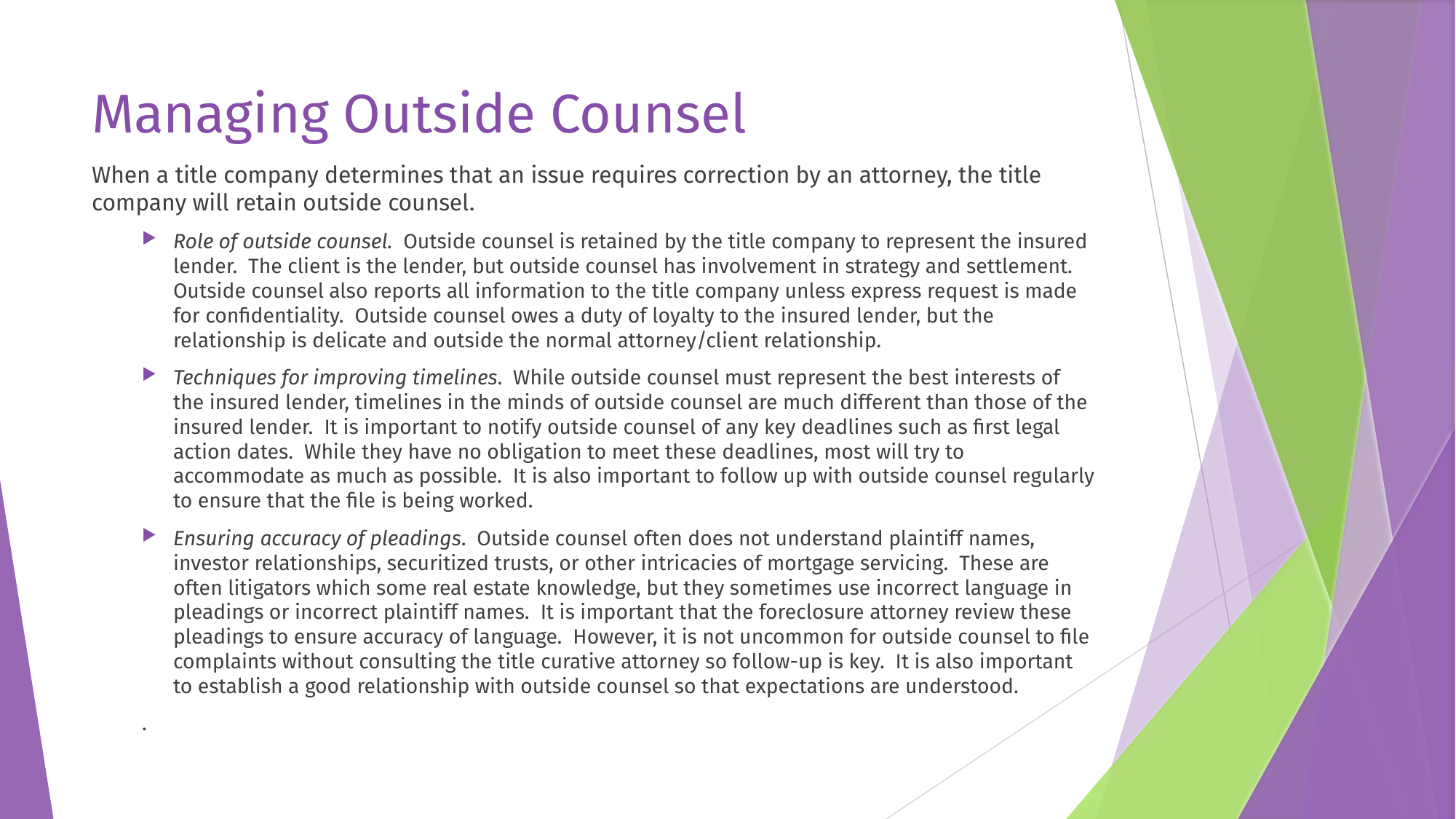

# Managing Outside Counsel
When a title company determines that an issue requires correction by an attorney, the title company will retain outside counsel.
Role of outside counsel.  Outside counsel is retained by the title company to represent the insured lender.  The client is the lender, but outside counsel has involvement in strategy and settlement.  Outside counsel also reports all information to the title company unless express request is made for confidentiality.  Outside counsel owes a duty of loyalty to the insured lender, but the relationship is delicate and outside the normal attorney/client relationship.
Techniques for improving timelines.  While outside counsel must represent the best interests of the insured lender, timelines in the minds of outside counsel are much different than those of the insured lender.  It is important to notify outside counsel of any key deadlines such as first legal action dates.  While they have no obligation to meet these deadlines, most will try to accommodate as much as possible.  It is also important to follow up with outside counsel regularly to ensure that the file is being worked.
Ensuring accuracy of pleadings.  Outside counsel often does not understand plaintiff names, investor relationships, securitized trusts, or other intricacies of mortgage servicing.  These are often litigators which some real estate knowledge, but they sometimes use incorrect language in pleadings or incorrect plaintiff names.  It is important that the foreclosure attorney review these pleadings to ensure accuracy of language.  However, it is not uncommon for outside counsel to file complaints without consulting the title curative attorney so follow-up is key.  It is also important to establish a good relationship with outside counsel so that expectations are understood.
.